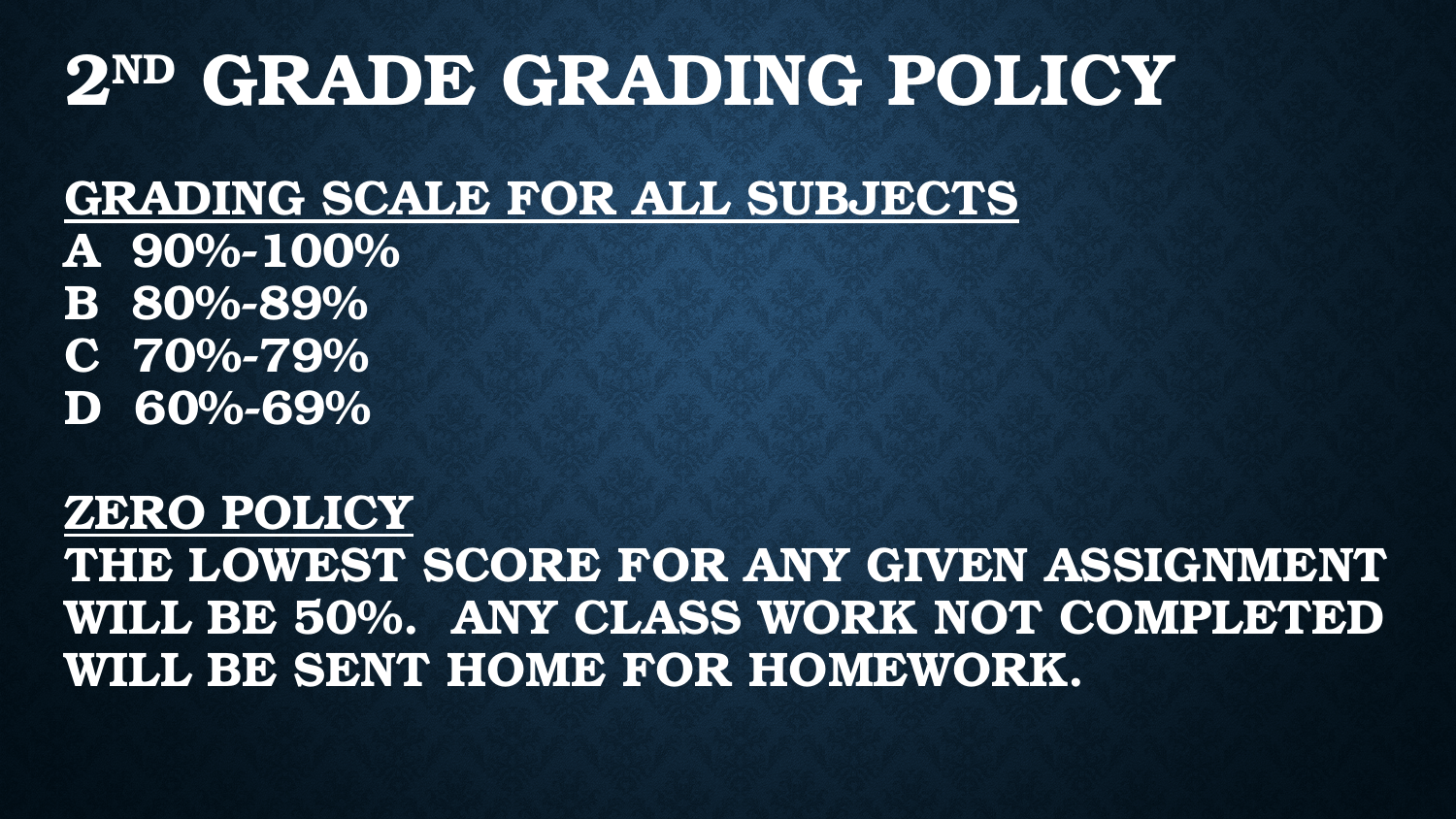

# 2nd Grade Grading Policy Grading Scale for All Subjects A  90%-100% B  80%-89% C  70%-79% D  60%-69% Zero Policy The lowest score for any given assignment will be 50%.  Any class work not completed will be sent home for homework.